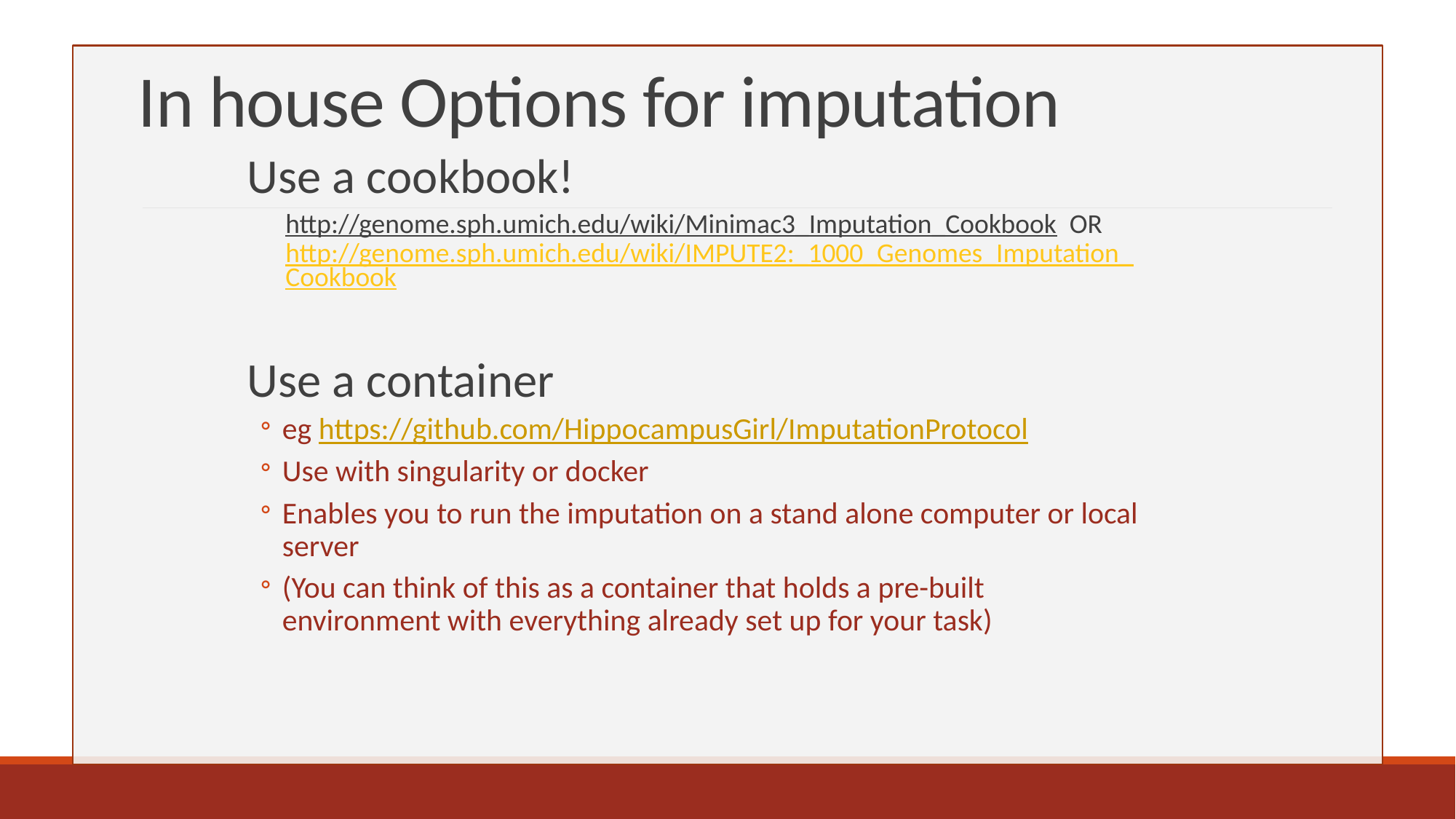

# In house Options for imputation
Use a cookbook!
http://genome.sph.umich.edu/wiki/Minimac3_Imputation_Cookbook  OR http://genome.sph.umich.edu/wiki/IMPUTE2:_1000_Genomes_Imputation_Cookbook

Use a container
eg https://github.com/HippocampusGirl/ImputationProtocol
Use with singularity or docker
Enables you to run the imputation on a stand alone computer or local server
(You can think of this as a container that holds a pre-built environment with everything already set up for your task)